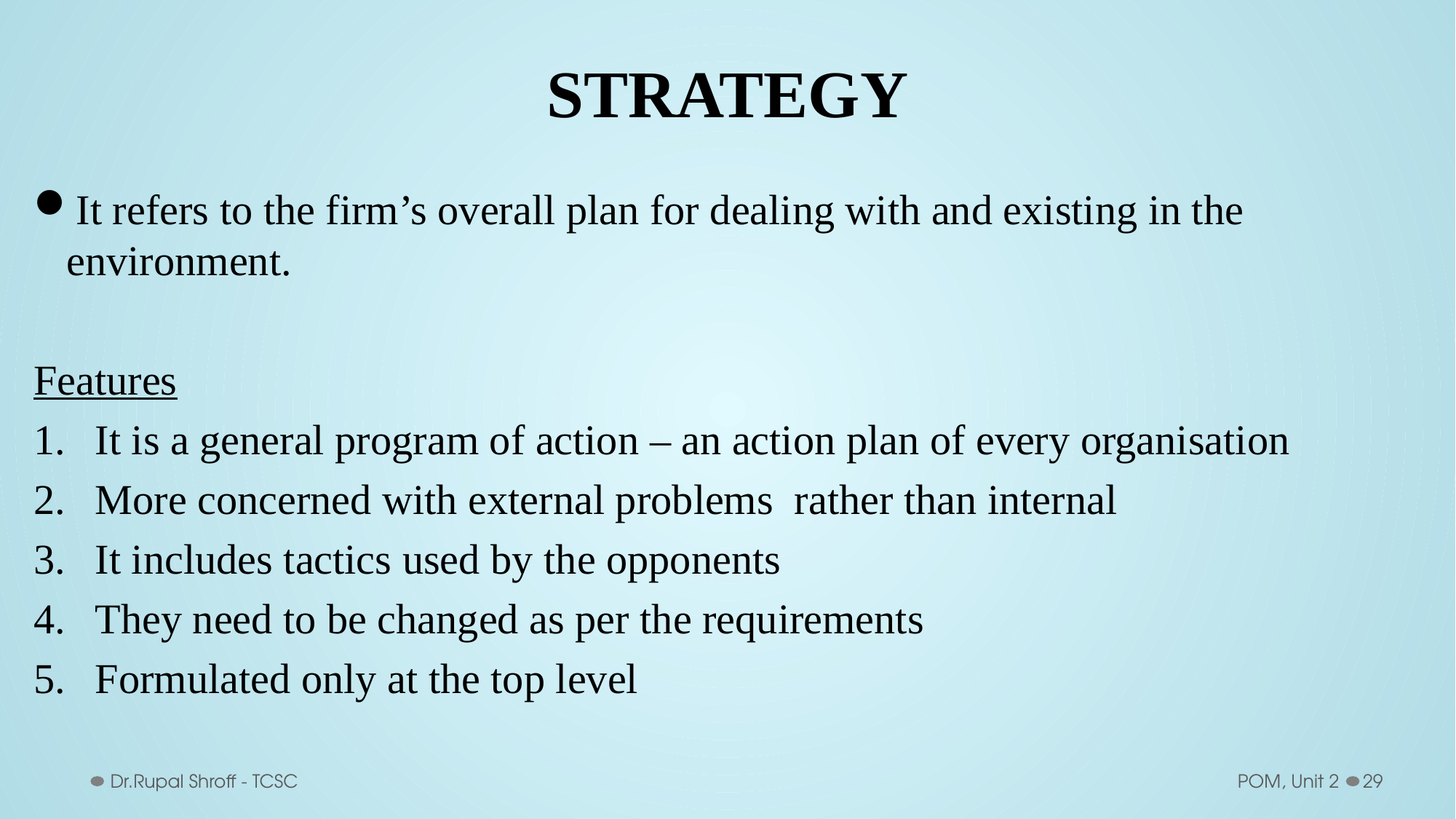

# STRATEGY
It refers to the firm’s overall plan for dealing with and existing in the environment.

Features
It is a general program of action – an action plan of every organisation
More concerned with external problems  rather than internal
It includes tactics used by the opponents
They need to be changed as per the requirements
Formulated only at the top level
Dr.Rupal Shroff - TCSC
POM, Unit 2
29